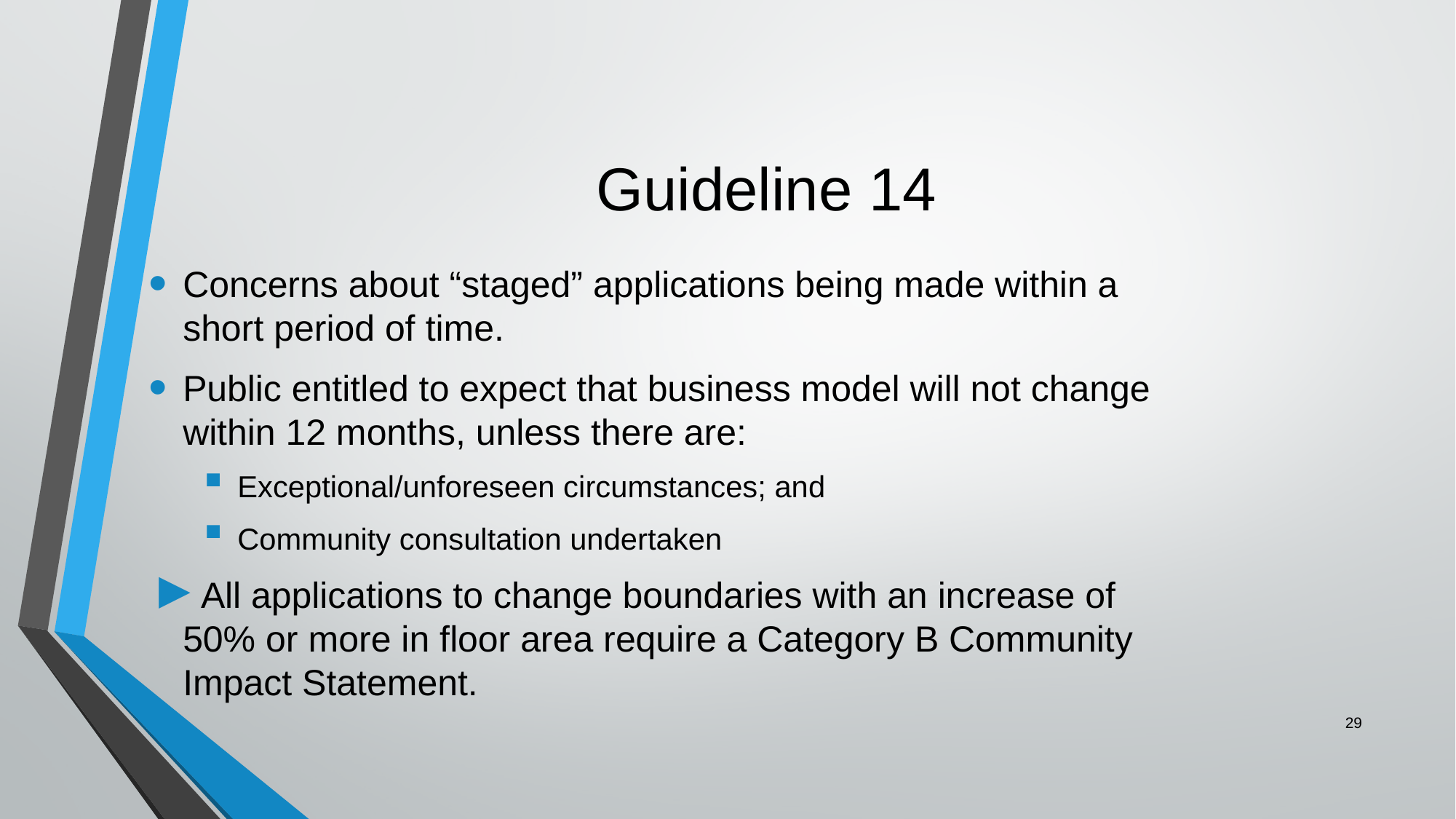

# Guideline 14
Concerns about “staged” applications being made within a short period of time.
Public entitled to expect that business model will not change within 12 months, unless there are:
Exceptional/unforeseen circumstances; and
Community consultation undertaken
All applications to change boundaries with an increase of 50% or more in floor area require a Category B Community Impact Statement.
29